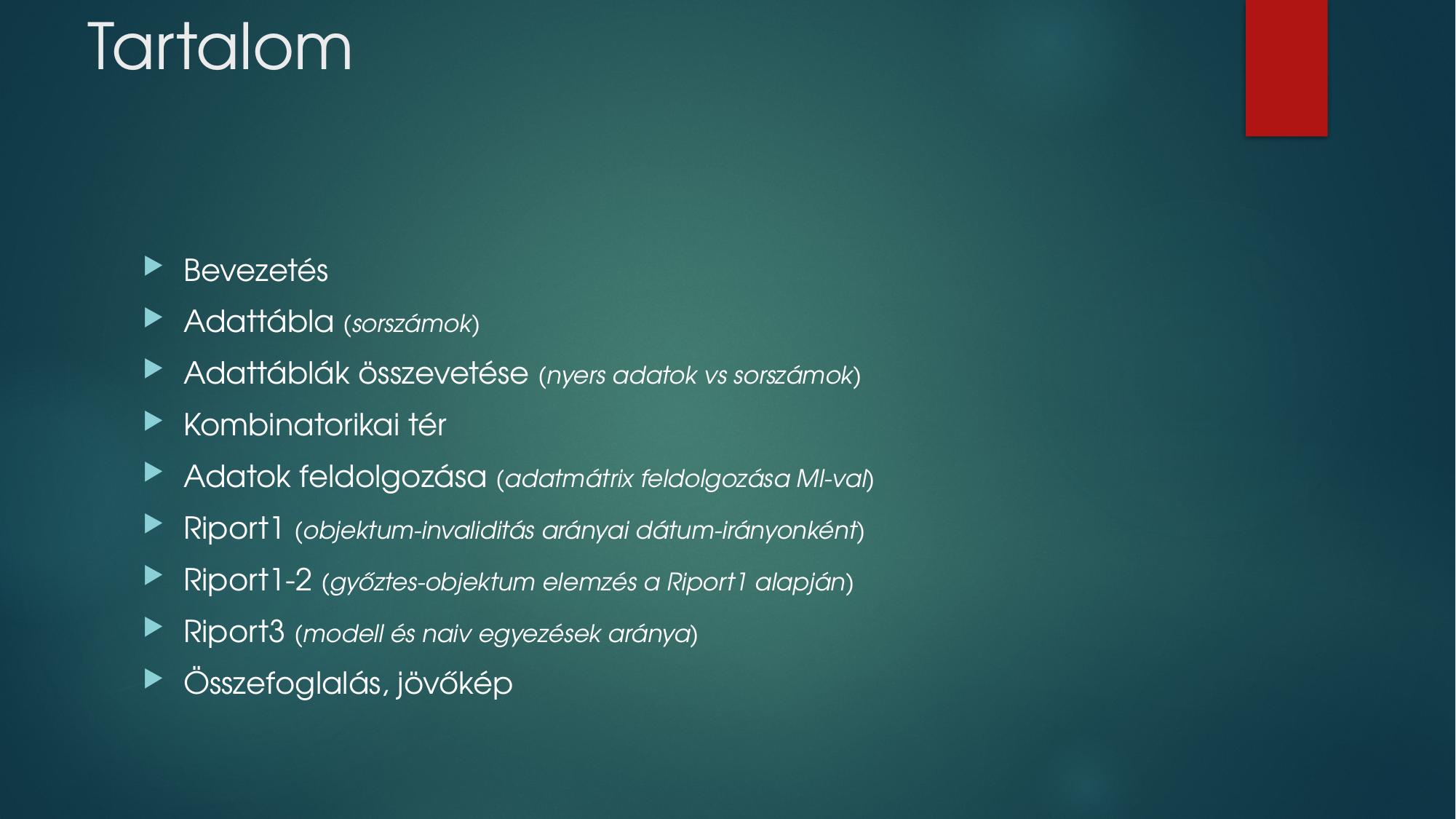

# Tartalom
Bevezetés
Adattábla (sorszámok)
Adattáblák összevetése (nyers adatok vs sorszámok)
Kombinatorikai tér
Adatok feldolgozása (adatmátrix feldolgozása MI-val)
Riport1 (objektum-invaliditás arányai dátum-irányonként)
Riport1-2 (győztes-objektum elemzés a Riport1 alapján)
Riport3 (modell és naiv egyezések aránya)
Összefoglalás, jövőkép